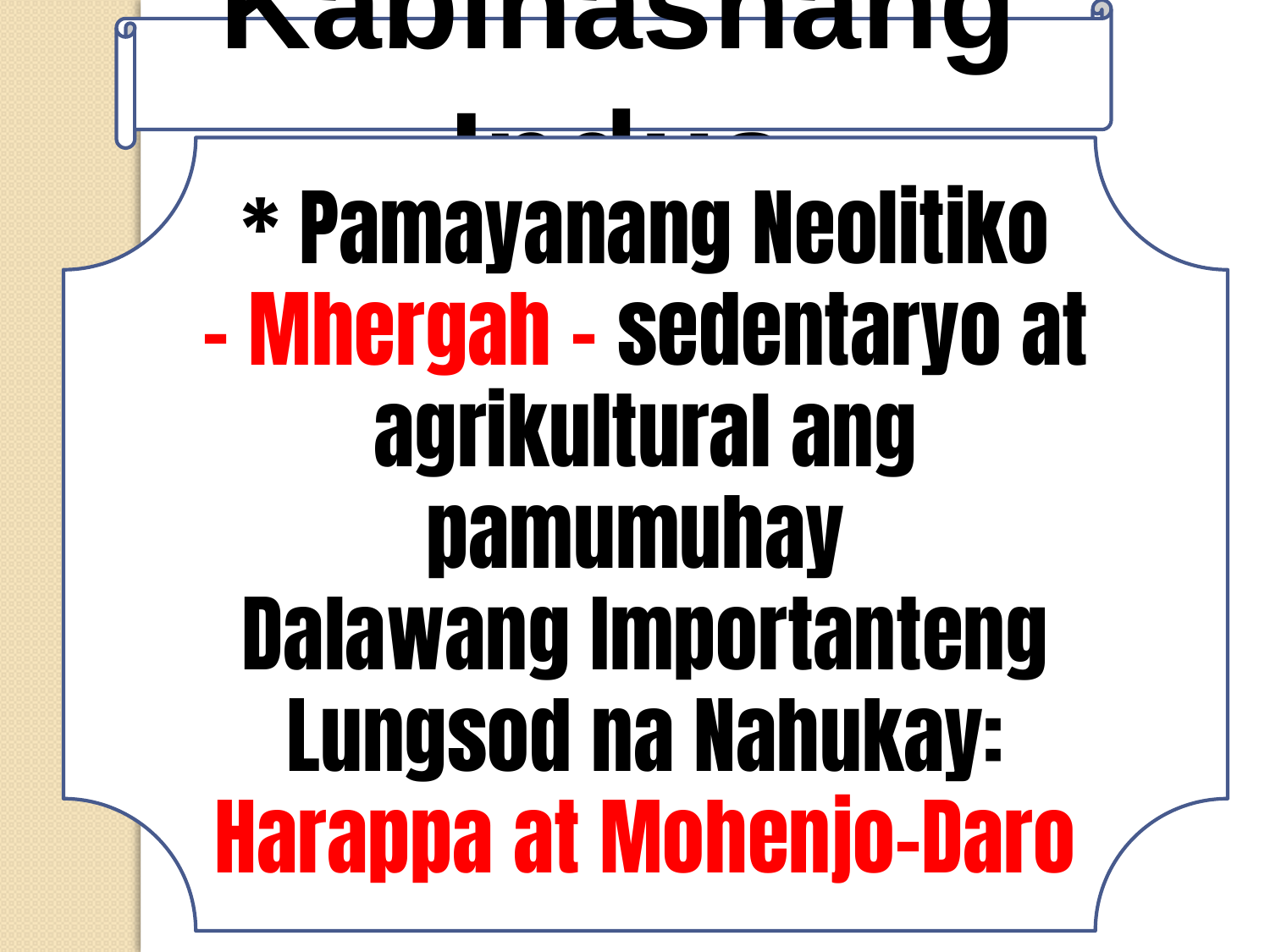

Kabihasnang Indus
* Pamayanang Neolitiko
- Mhergah – sedentaryo at agrikultural ang pamumuhay
Dalawang Importanteng Lungsod na Nahukay: Harappa at Mohenjo-Daro